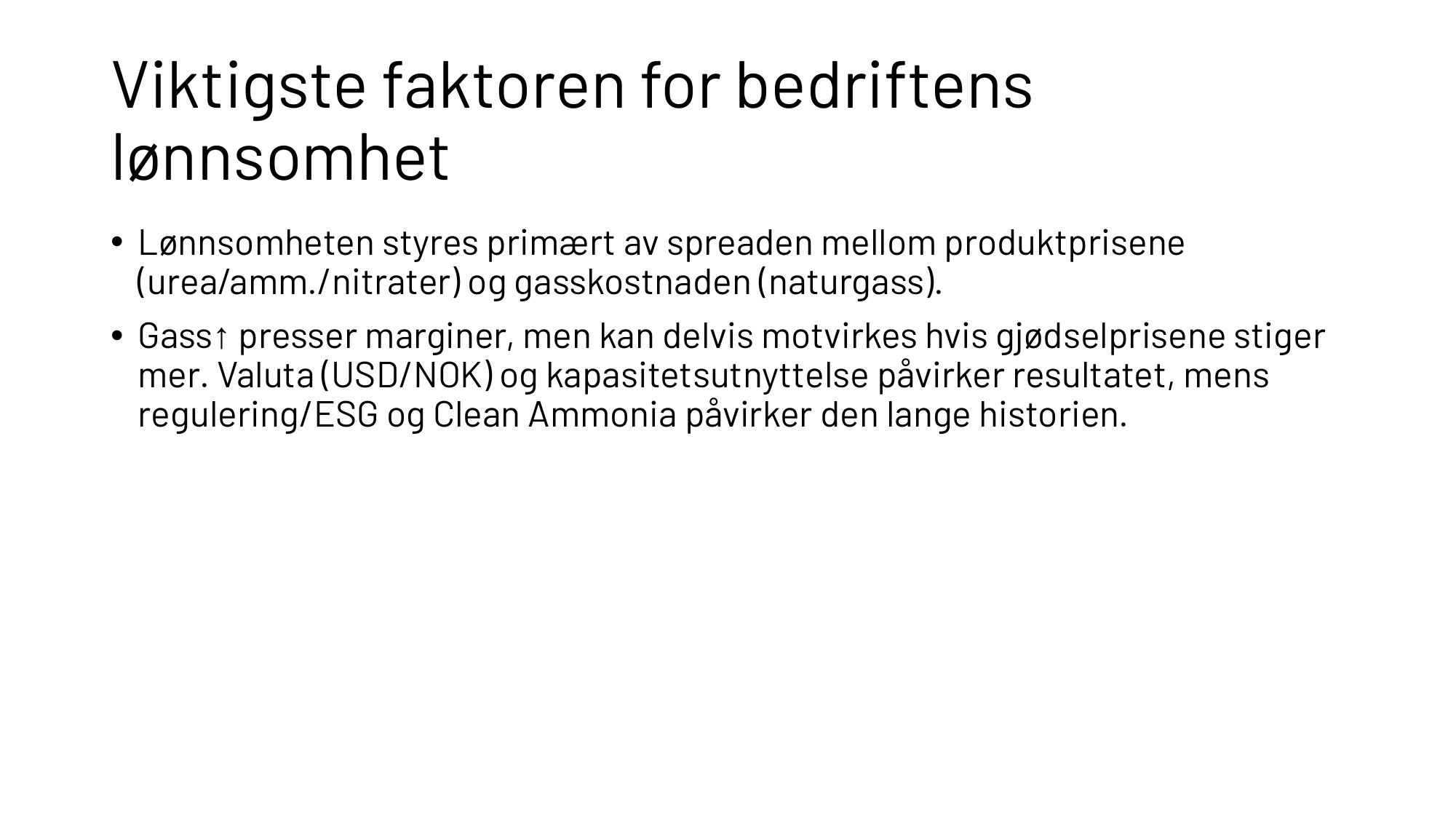

# Viktigste faktoren for bedriftens lønnsomhet
Lønnsomheten styres primært av spreaden mellom produktprisene (urea/amm./nitrater) og gasskostnaden (naturgass).
Gass↑ presser marginer, men kan delvis motvirkes hvis gjødselprisene stiger mer. Valuta (USD/NOK) og kapasitetsutnyttelse påvirker resultatet, mens regulering/ESG og Clean Ammonia påvirker den lange historien.